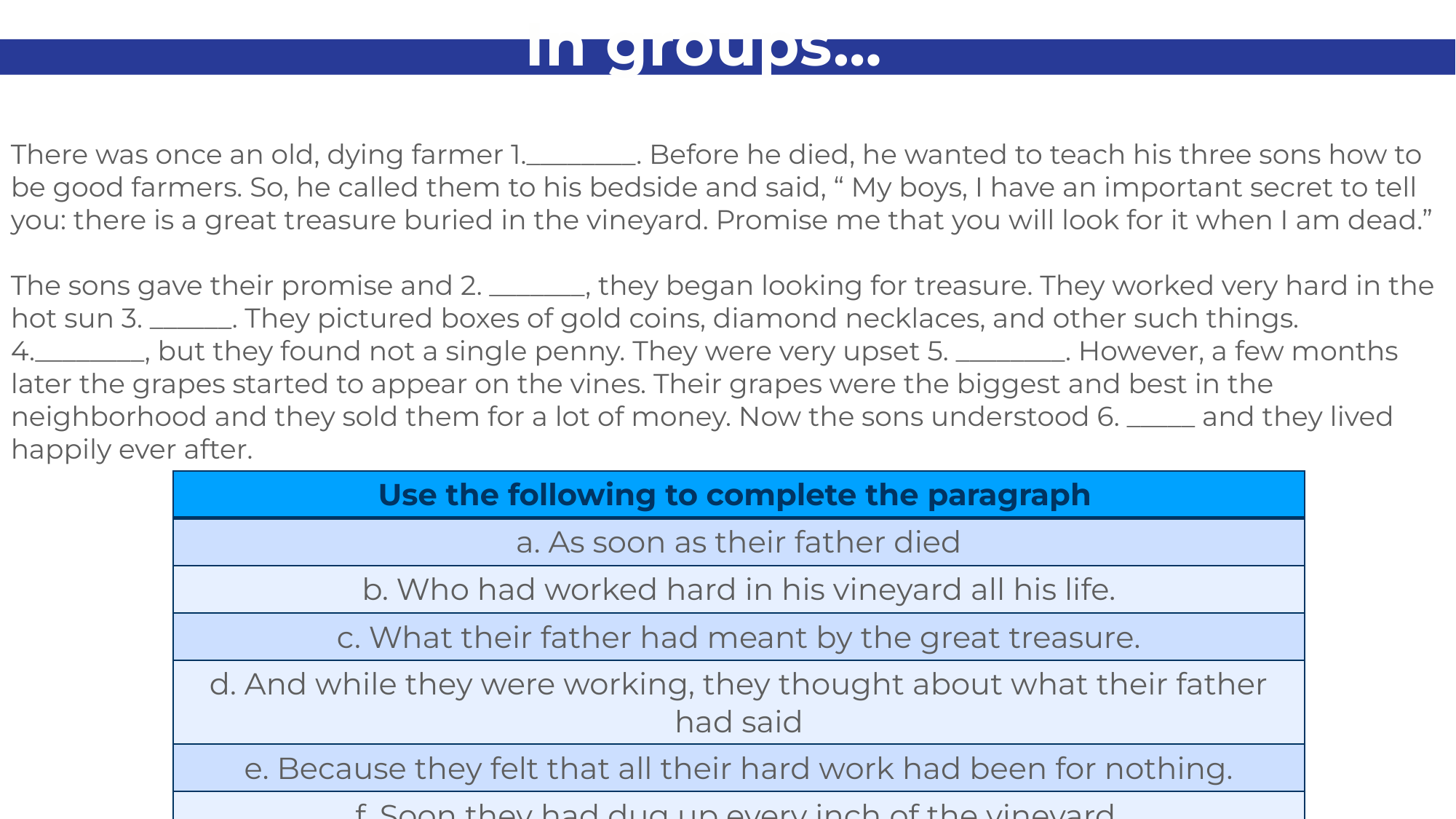

In groups…
There was once an old, dying farmer 1.________. Before he died, he wanted to teach his three sons how to be good farmers. So, he called them to his bedside and said, “ My boys, I have an important secret to tell you: there is a great treasure buried in the vineyard. Promise me that you will look for it when I am dead.”

The sons gave their promise and 2. _______, they began looking for treasure. They worked very hard in the hot sun 3. ______. They pictured boxes of gold coins, diamond necklaces, and other such things. 4.________, but they found not a single penny. They were very upset 5. ________. However, a few months later the grapes started to appear on the vines. Their grapes were the biggest and best in the neighborhood and they sold them for a lot of money. Now the sons understood 6. _____ and they lived happily ever after.
| Use the following to complete the paragraph |
| --- |
| a. As soon as their father died |
| b. Who had worked hard in his vineyard all his life. |
| c. What their father had meant by the great treasure. |
| d. And while they were working, they thought about what their father had said |
| e. Because they felt that all their hard work had been for nothing. |
| f. Soon they had dug up every inch of the vineyard. |